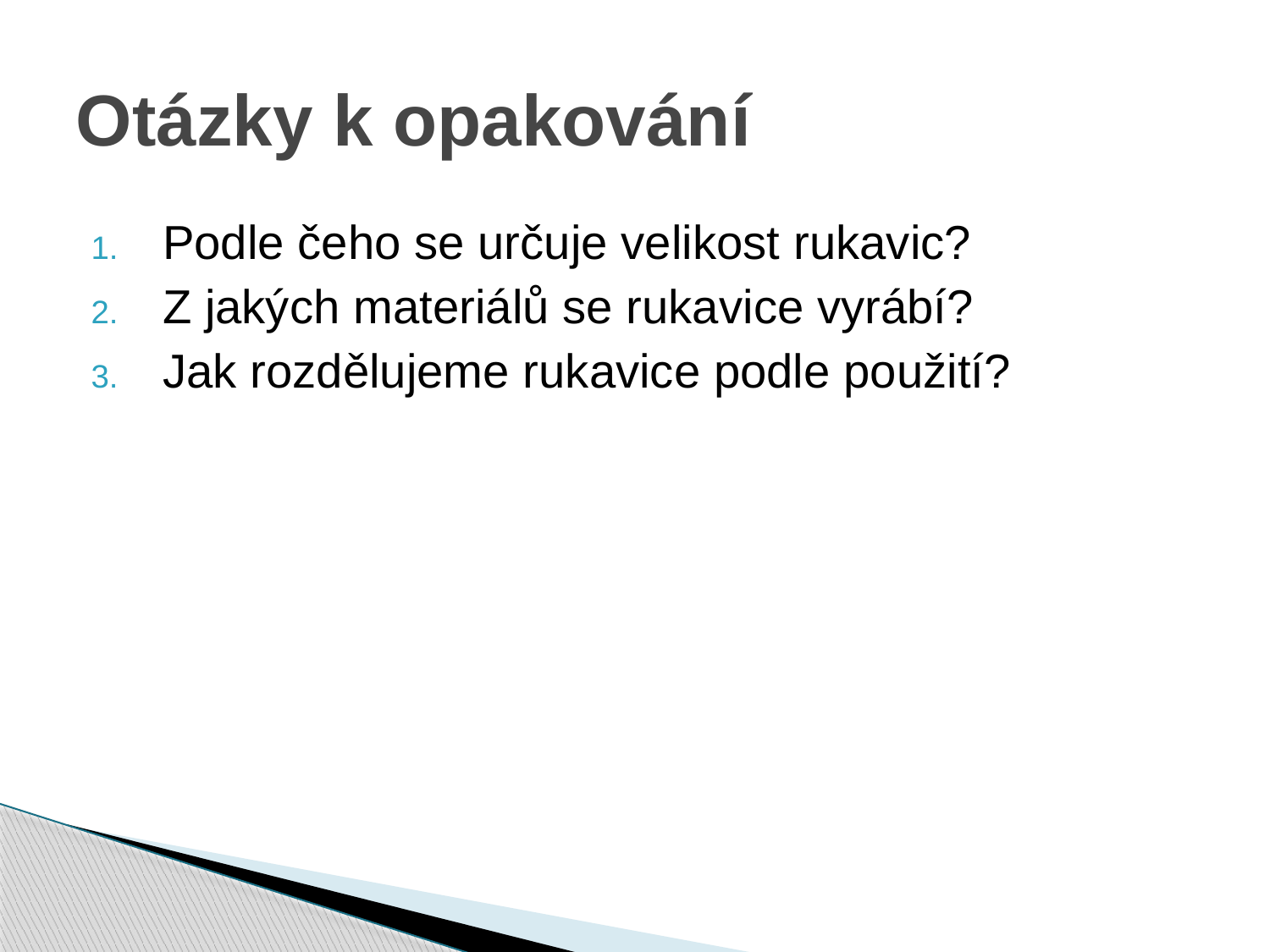

# Otázky k opakování
Podle čeho se určuje velikost rukavic?
Z jakých materiálů se rukavice vyrábí?
Jak rozdělujeme rukavice podle použití?